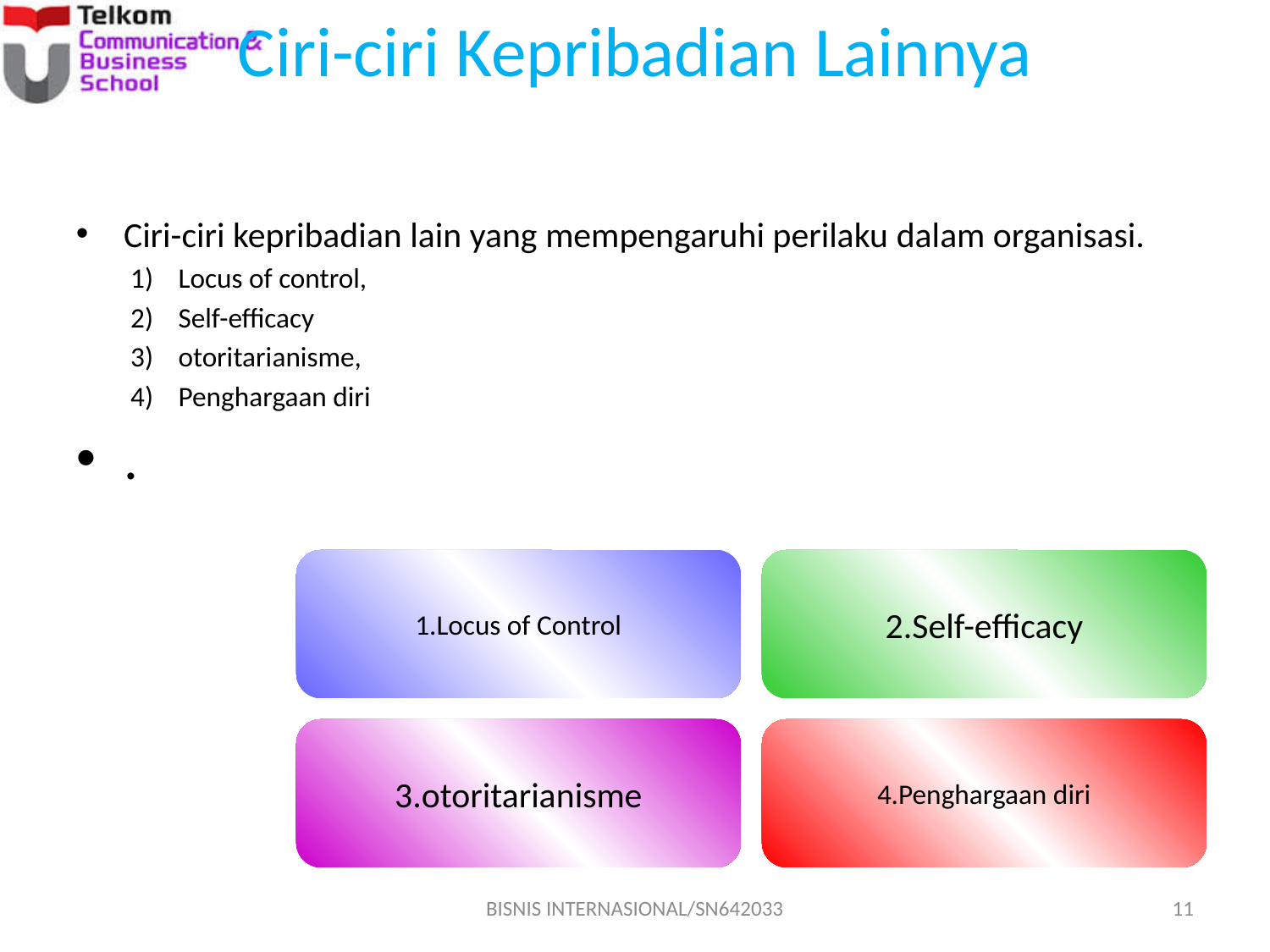

# Ciri-ciri Kepribadian Lainnya
Ciri-ciri kepribadian lain yang mempengaruhi perilaku dalam organisasi.
Locus of control,
Self-efficacy
otoritarianisme,
Penghargaan diri
.
1.Locus of Control
2.Self-efficacy
3.otoritarianisme
4.Penghargaan diri
BISNIS INTERNASIONAL/SN642033
11